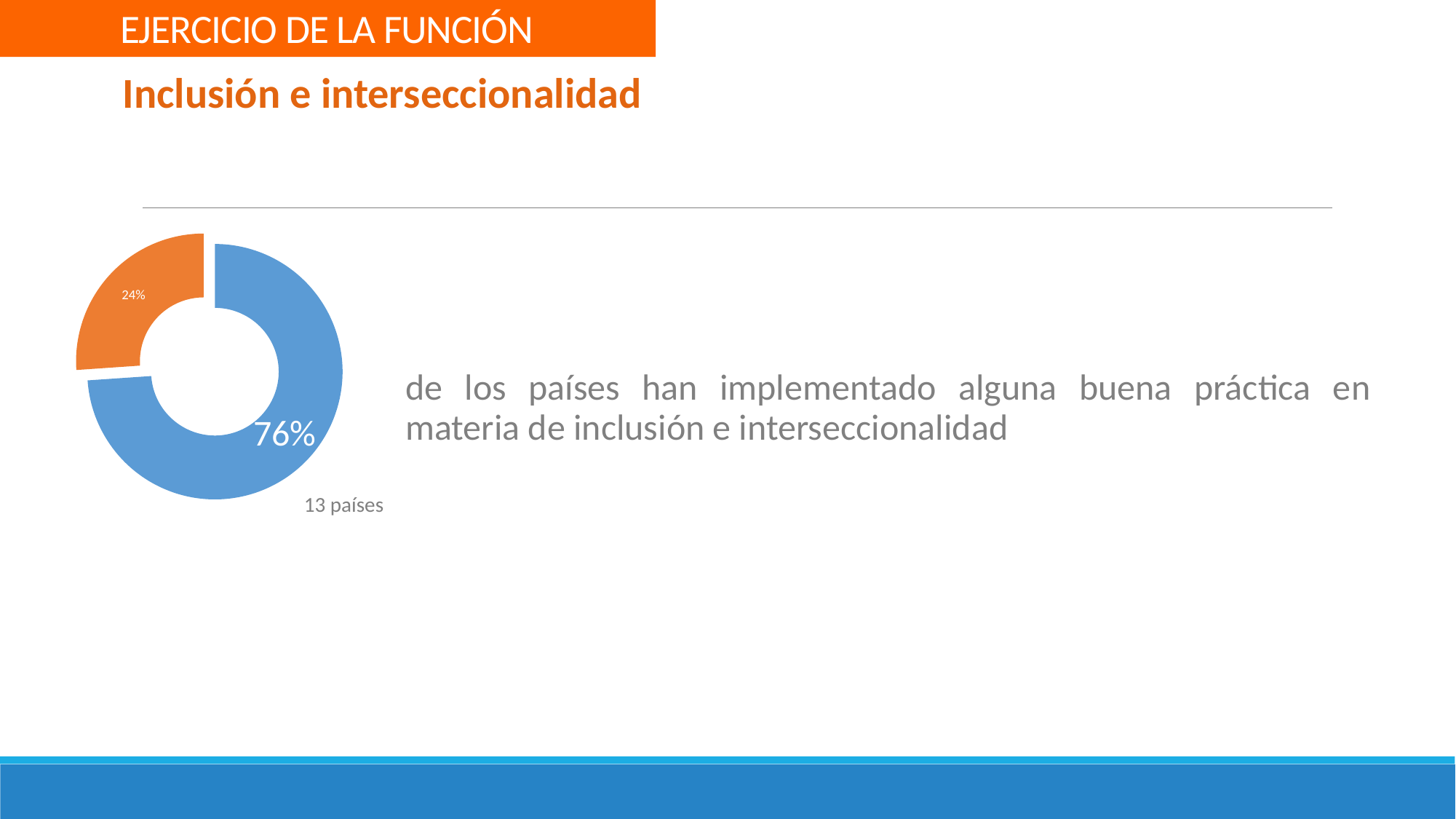

Ejercicio DE LA FUNCIÓN
Inclusión e interseccionalidad

### Chart

| Category |  |
|---|---|
de los países han implementado alguna buena práctica en materia de inclusión e interseccionalidad

13 países